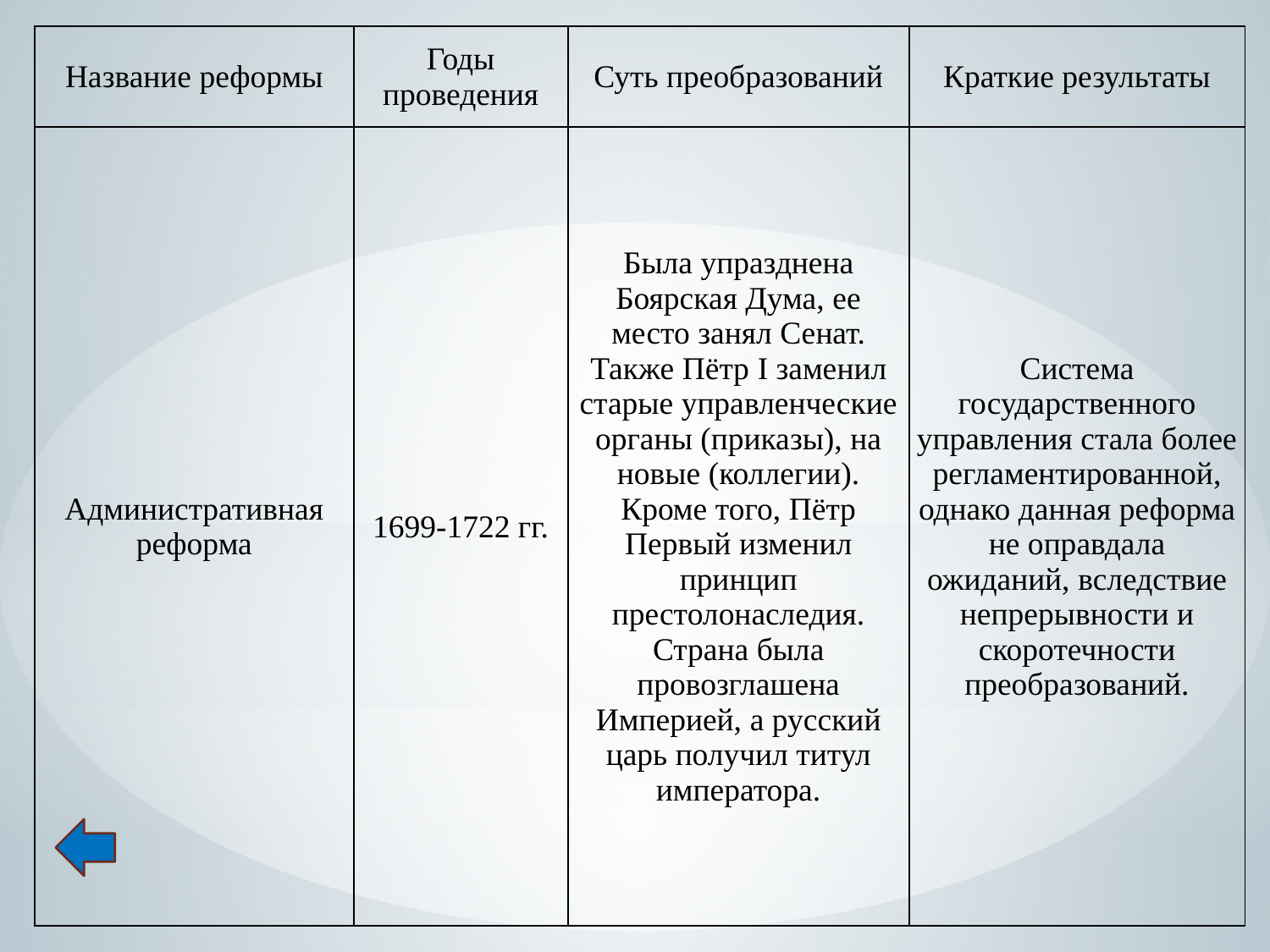

| Название реформы | Годы проведения | Суть преобразований | Краткие результаты |
| --- | --- | --- | --- |
| Административная реформа | 1699-1722 гг. | Была упразднена Боярская Дума, ее место занял Сенат. Также Пётр I заменил старые управленческие органы (приказы), на новые (коллегии). Кроме того, Пётр Первый изменил принцип престолонаследия. Страна была провозглашена Империей, а русский царь получил титул императора. | Система государственного управления стала более регламентированной, однако данная реформа не оправдала ожиданий, вследствие непрерывности и скоротечности преобразований. |